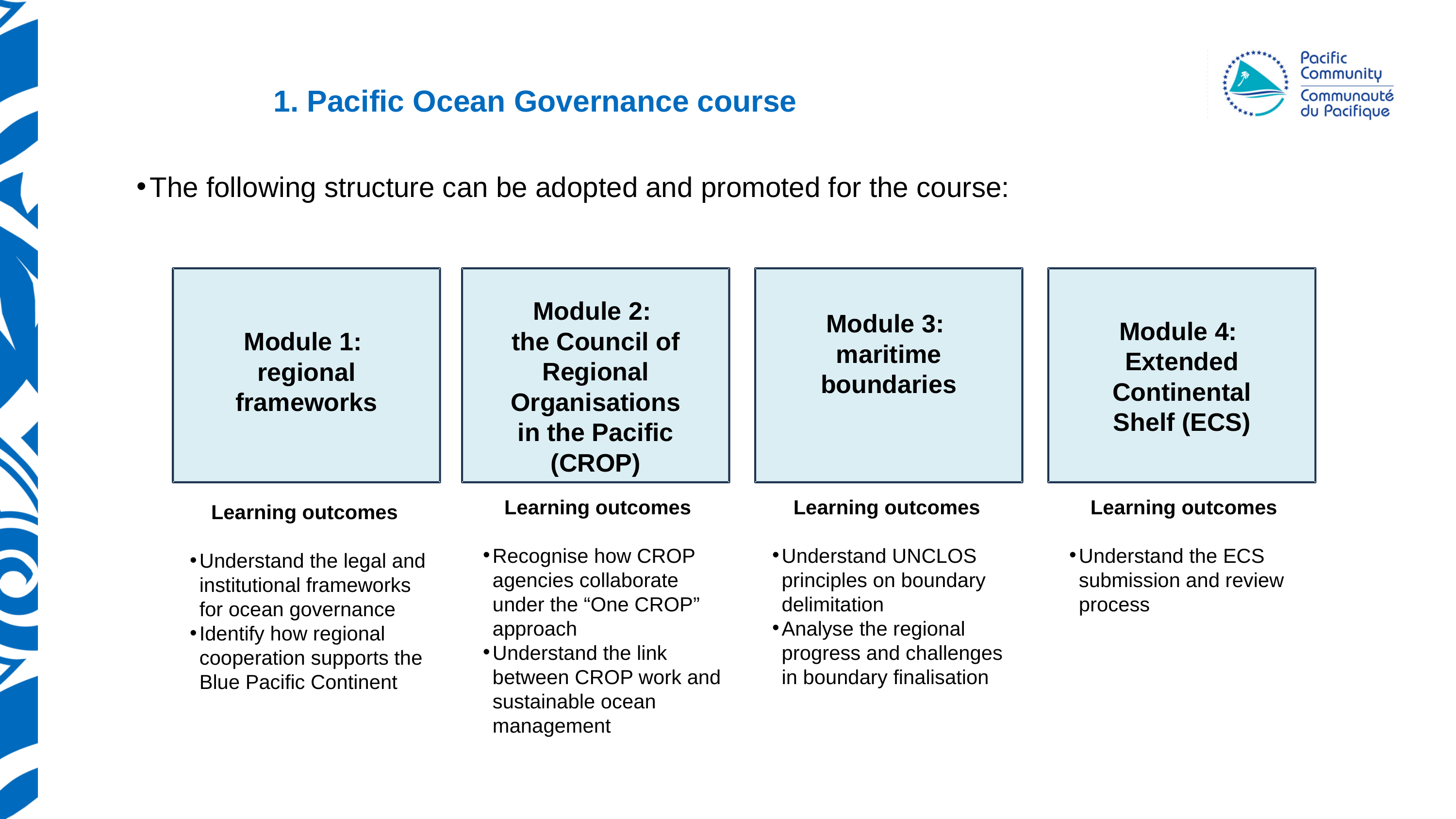

1. Pacific Ocean Governance course
The following structure can be adopted and promoted for the course:

Module 2:
the Council of Regional Organisations in the Pacific (CROP)
Module 3:
maritime boundaries
Module 4:
Extended Continental Shelf (ECS)
Module 1:
regional frameworks
Learning outcomes

Recognise how CROP agencies collaborate under the “One CROP” approach
Understand the link between CROP work and sustainable ocean management
Learning outcomes

Understand UNCLOS principles on boundary delimitation
Analyse the regional progress and challenges in boundary finalisation
Learning outcomes

Understand the ECS submission and review process
Learning outcomes

Understand the legal and institutional frameworks for ocean governance
Identify how regional cooperation supports the Blue Pacific Continent